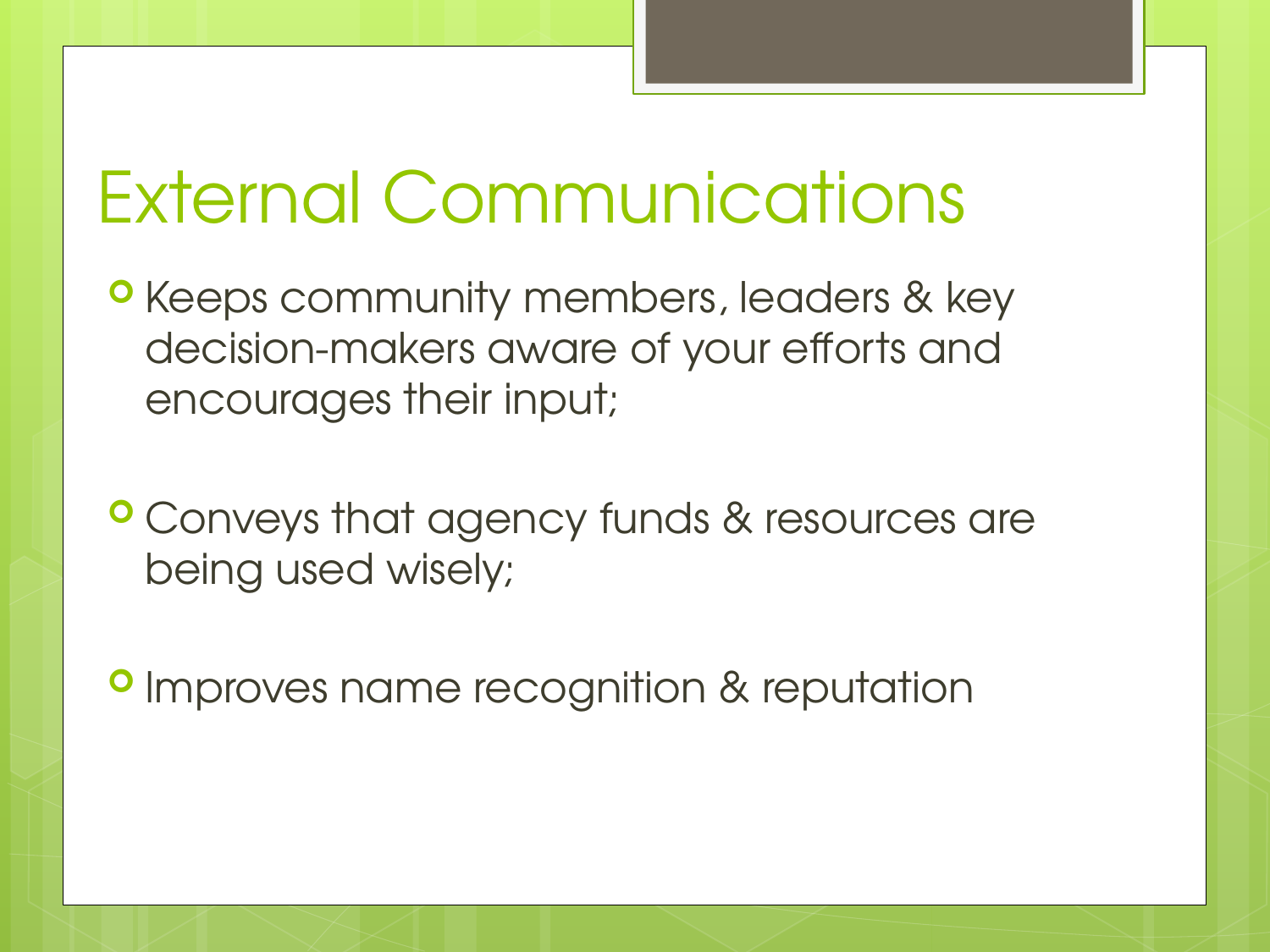

# External Communications
Keeps community members, leaders & key decision-makers aware of your efforts and encourages their input;

Conveys that agency funds & resources are being used wisely;

Improves name recognition & reputation